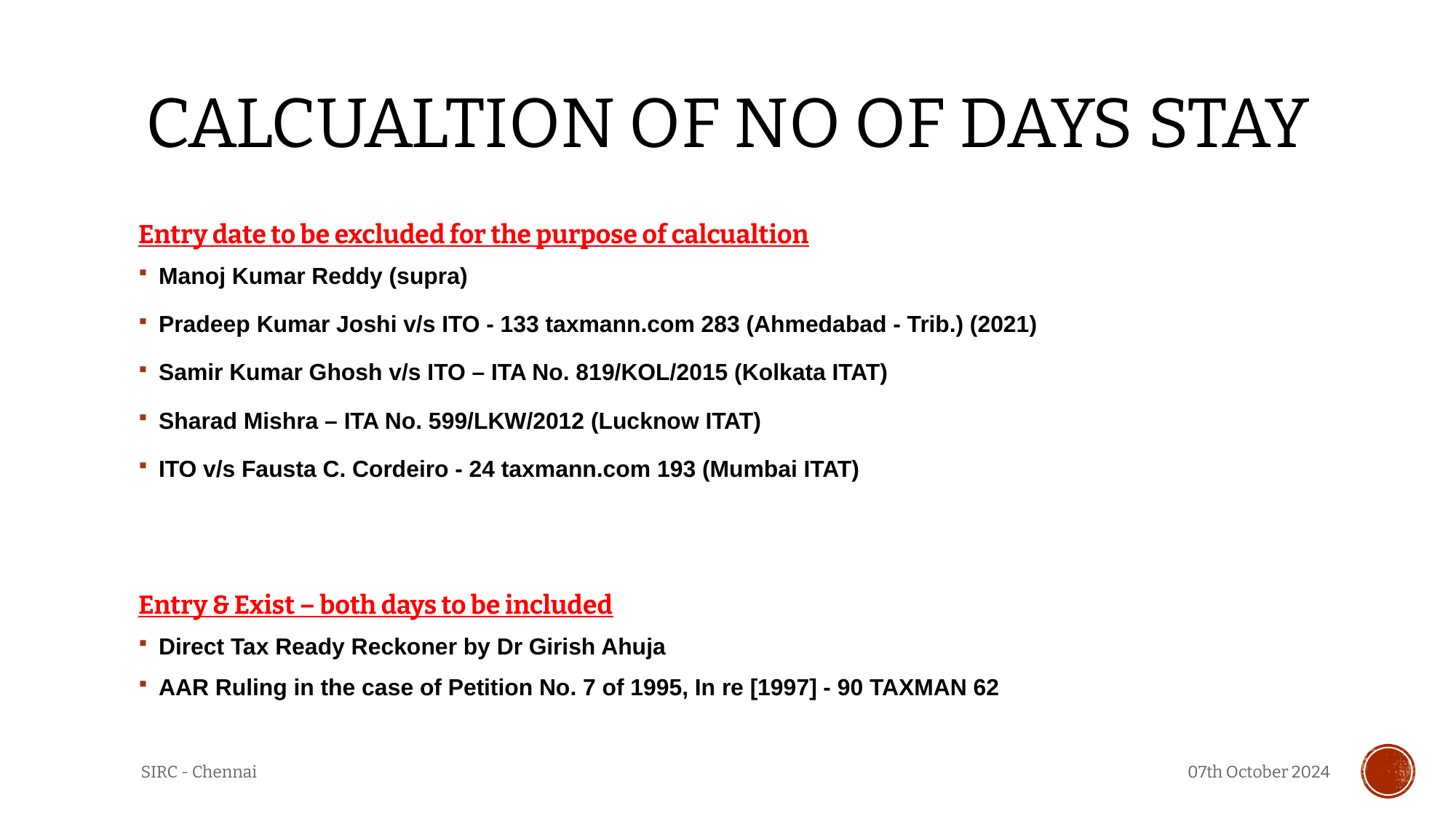

CALCUALTION OF NO OF DAYS STAY

Entry date to be excluded for the purpose of calcualtion
Manoj Kumar Reddy (supra)
Pradeep Kumar Joshi v/s ITO - 133 taxmann.com 283 (Ahmedabad - Trib.) (2021)
Samir Kumar Ghosh v/s ITO – ITA No. 819/KOL/2015 (Kolkata ITAT)
Sharad Mishra – ITA No. 599/LKW/2012 (Lucknow ITAT)
ITO v/s Fausta C. Cordeiro - 24 taxmann.com 193 (Mumbai ITAT)

Entry & Exist – both days to be included
Direct Tax Ready Reckoner by Dr Girish Ahuja
AAR Ruling in the case of Petition No. 7 of 1995, In re [1997] - 90 TAXMAN 62

SIRC - Chennai
07th October 2024